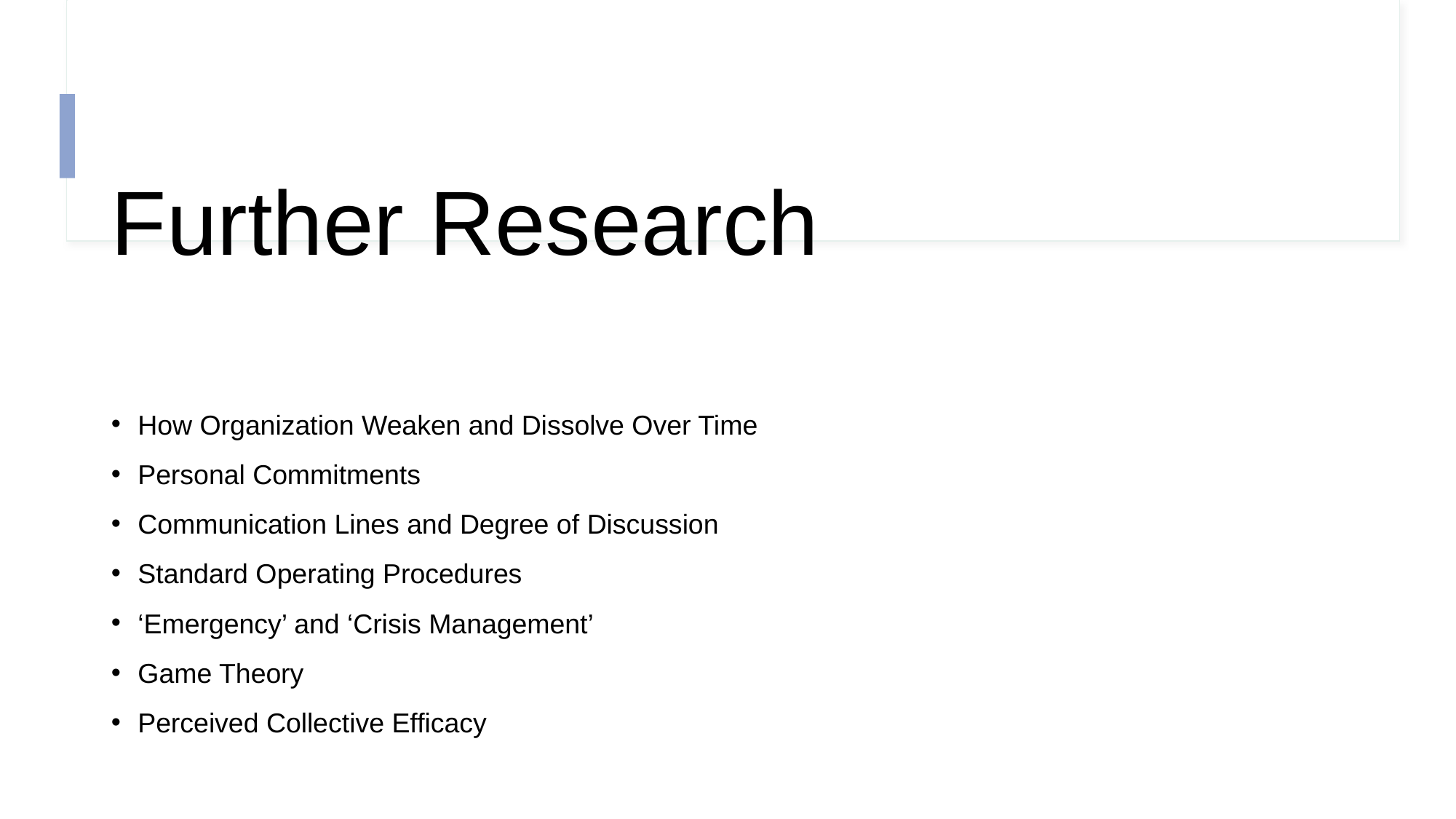

# Further Research
How Organization Weaken and Dissolve Over Time
Personal Commitments
Communication Lines and Degree of Discussion
Standard Operating Procedures
‘Emergency’ and ‘Crisis Management’
Game Theory
Perceived Collective Efficacy